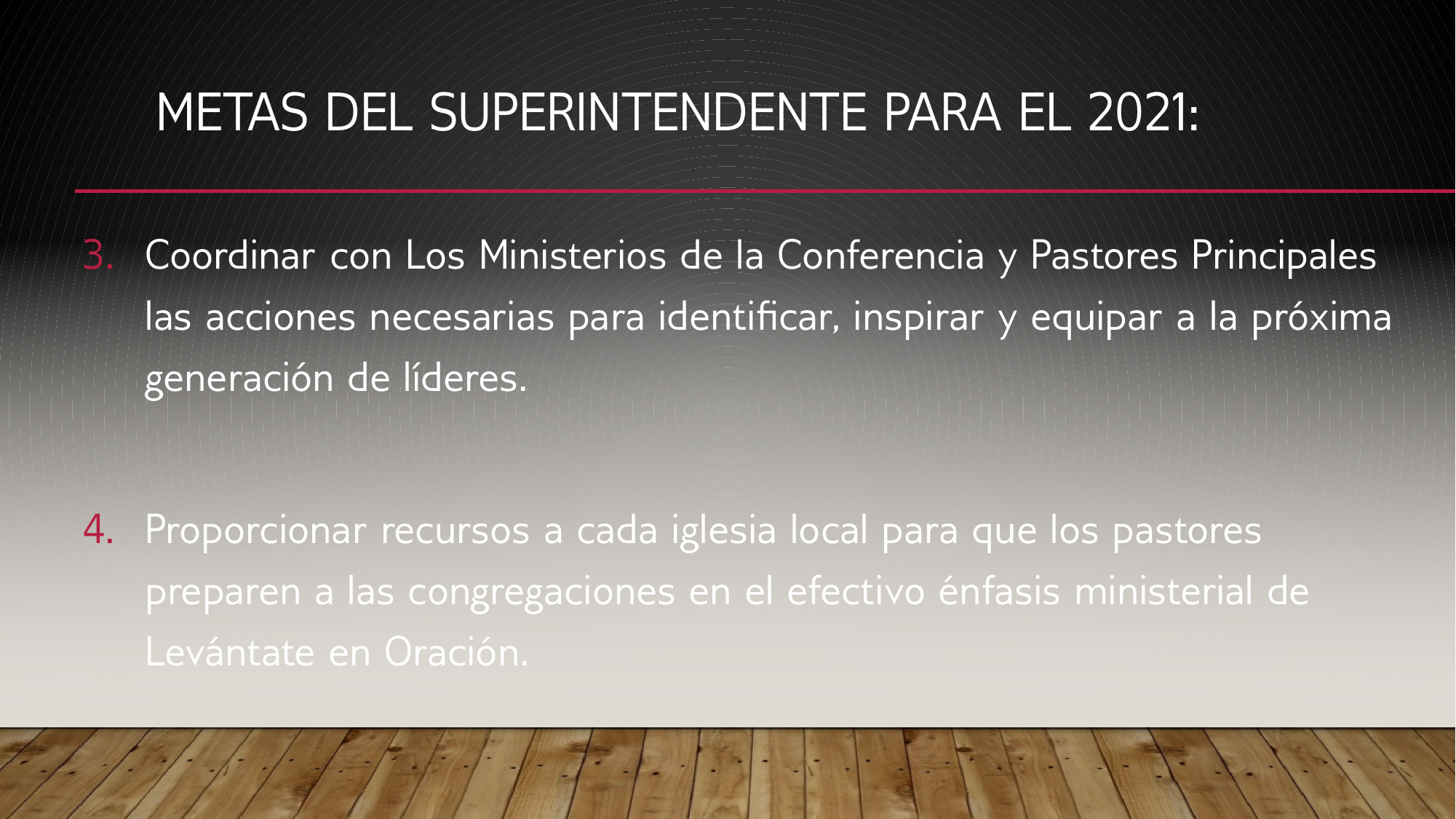

METAS DEL SUPERINTENDENTE PARA EL 2021:
Coordinar con Los Ministerios de la Conferencia y Pastores Principales las acciones necesarias para identificar, inspirar y equipar a la próxima generación de líderes.

Proporcionar recursos a cada iglesia local para que los pastores preparen a las congregaciones en el efectivo énfasis ministerial de Levántate en Oración.